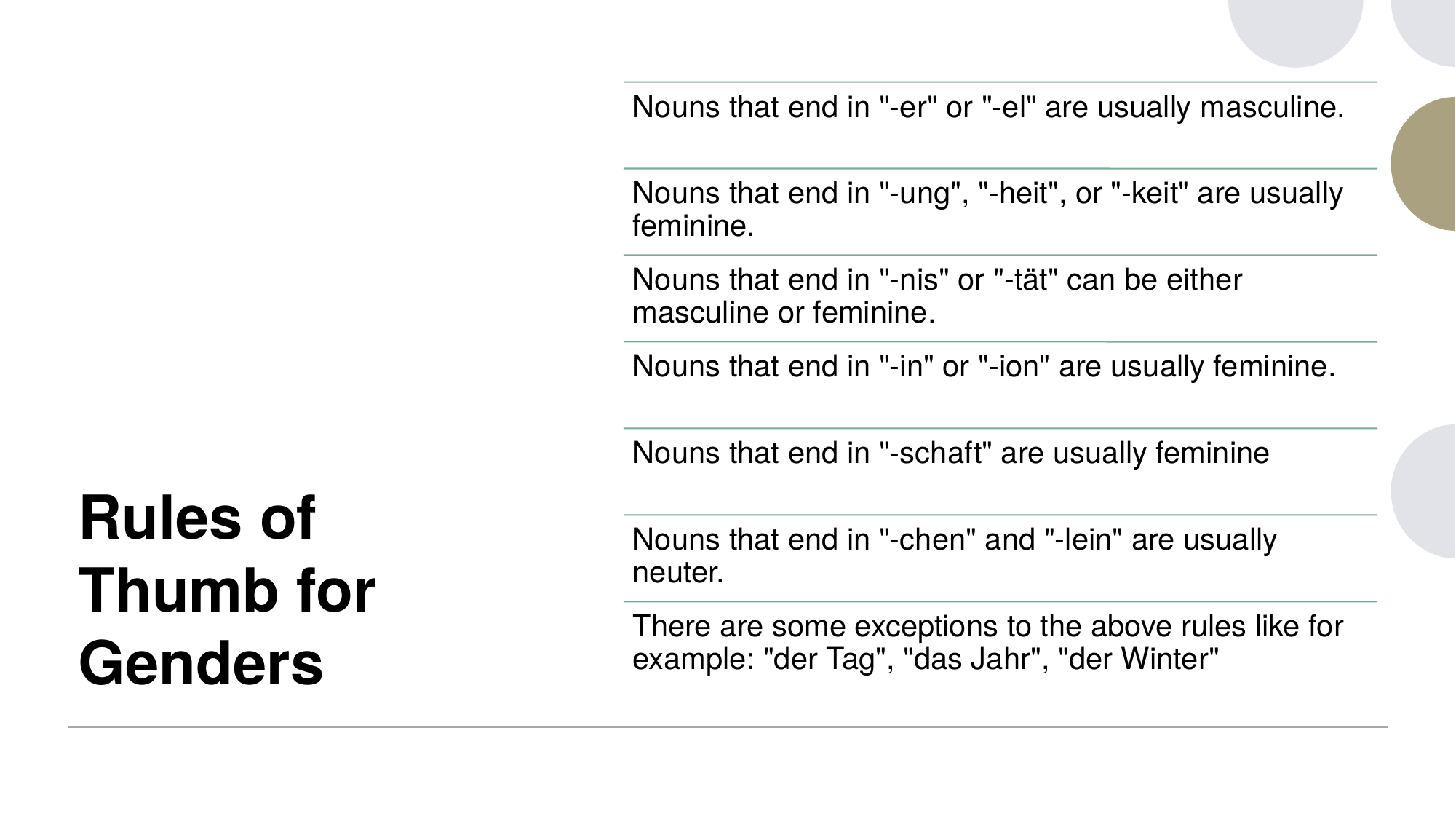

Nouns that end in "-er" or "-el" are usually masculine.
Nouns that end in "-ung", "-heit", or "-keit" are usually feminine.
Nouns that end in "-nis" or "-tät" can be either masculine or feminine.
Nouns that end in "-in" or "-ion" are usually feminine.
Nouns that end in "-schaft" are usually feminine
Nouns that end in "-chen" and "-lein" are usually neuter.
There are some exceptions to the above rules like for example: "der Tag", "das Jahr", "der Winter"
# Rules of Thumb for Genders